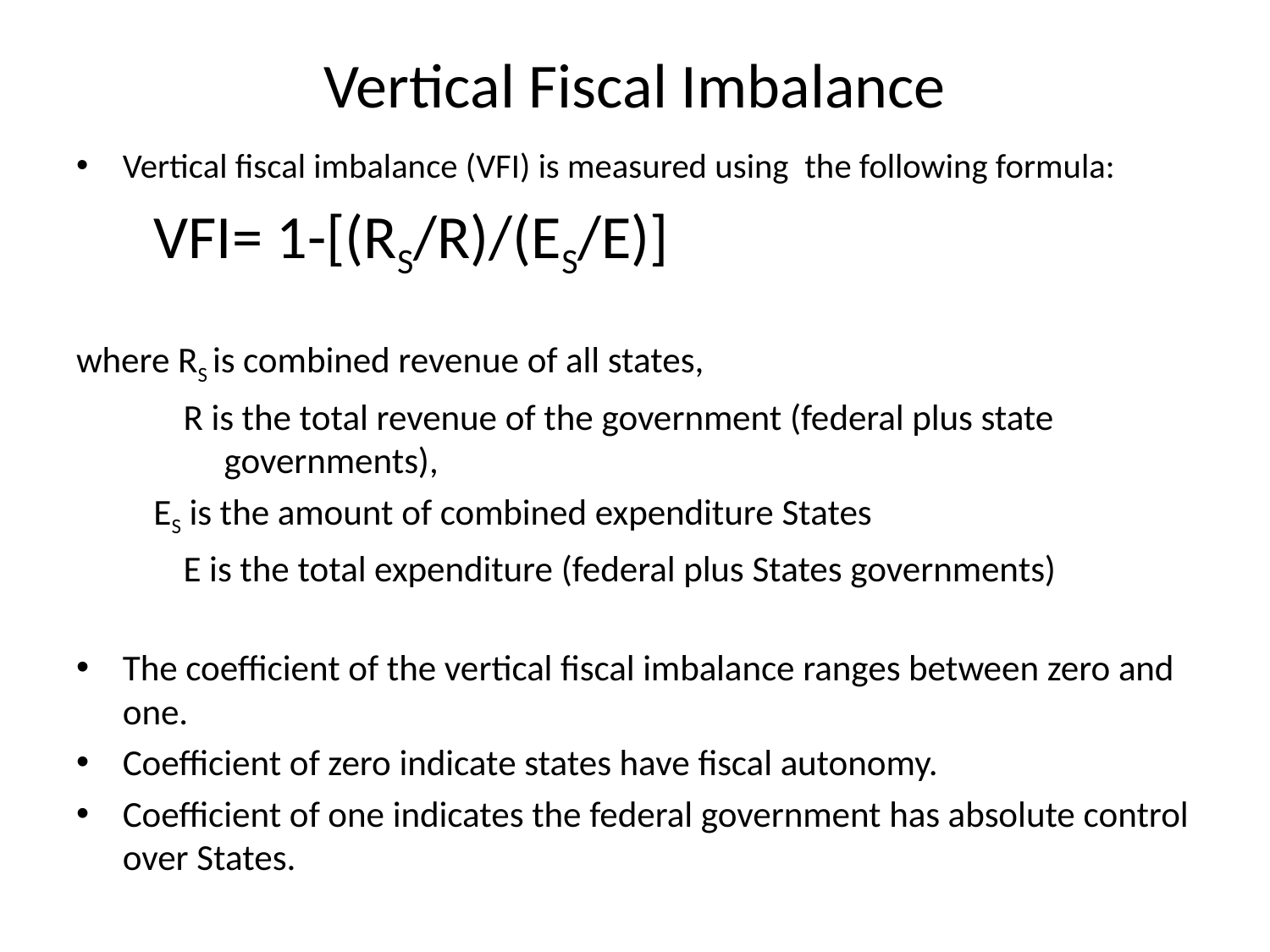

# Vertical Fiscal Imbalance
Vertical fiscal imbalance (VFI) is measured using  the following formula:
	VFI= 1-[(RS/R)/(ES/E)]

where RS is combined revenue of all states,
             R is the total revenue of the government (federal plus state governments),
	ES is the amount of combined expenditure States
             E is the total expenditure (federal plus States governments)

The coefficient of the vertical fiscal imbalance ranges between zero and one.
Coefficient of zero indicate states have fiscal autonomy.
Coefficient of one indicates the federal government has absolute control over States.